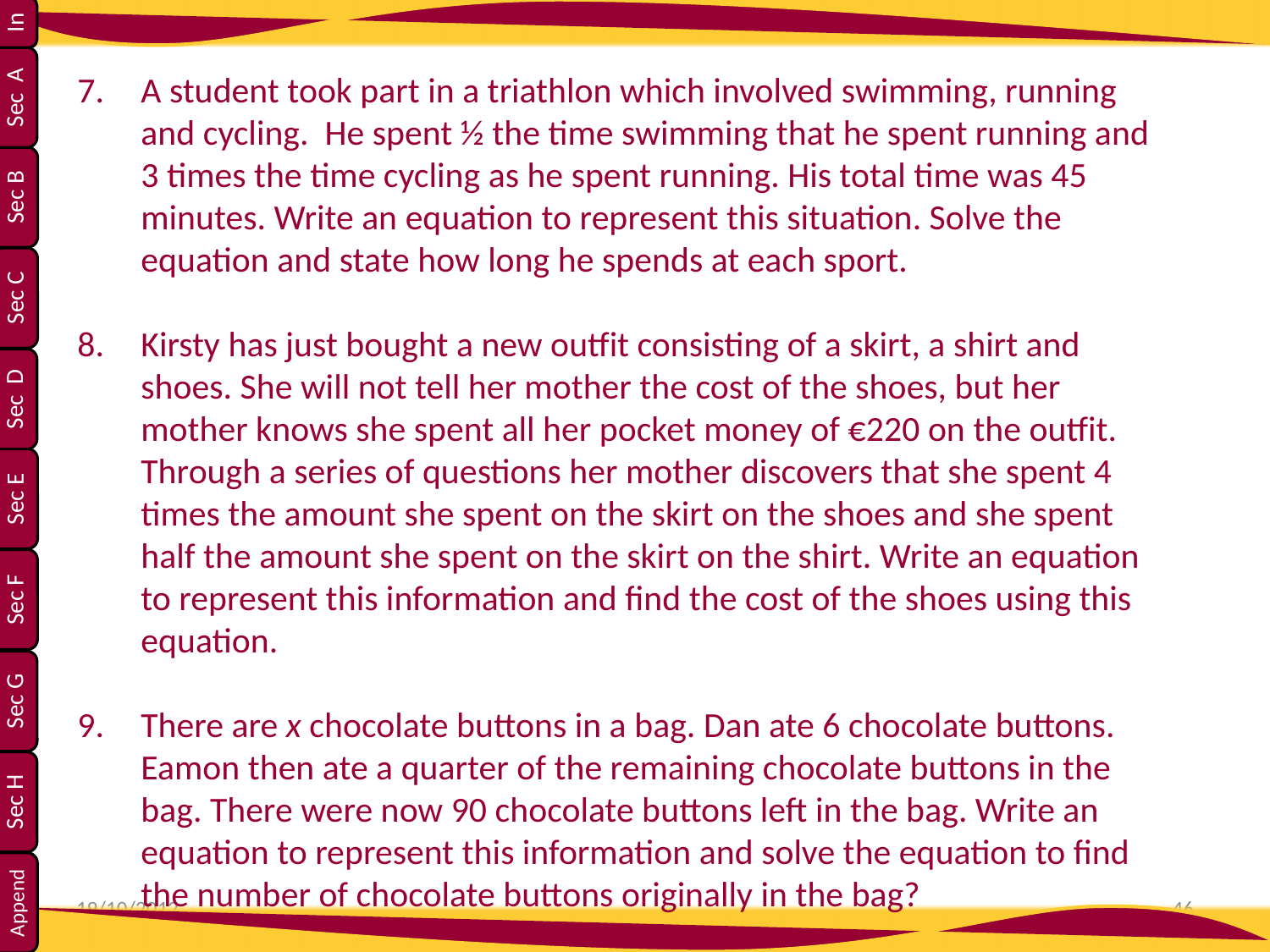

A student took part in a triathlon which involved swimming, running and cycling.  He spent ½ the time swimming that he spent running and 3 times the time cycling as he spent running. His total time was 45 minutes. Write an equation to represent this situation. Solve the equation and state how long he spends at each sport.

Kirsty has just bought a new outfit consisting of a skirt, a shirt and shoes. She will not tell her mother the cost of the shoes, but her mother knows she spent all her pocket money of €220 on the outfit. Through a series of questions her mother discovers that she spent 4 times the amount she spent on the skirt on the shoes and she spent half the amount she spent on the skirt on the shirt. Write an equation to represent this information and find the cost of the shoes using this equation.

There are x chocolate buttons in a bag. Dan ate 6 chocolate buttons. Eamon then ate a quarter of the remaining chocolate buttons in the bag. There were now 90 chocolate buttons left in the bag. Write an equation to represent this information and solve the equation to find the number of chocolate buttons originally in the bag?